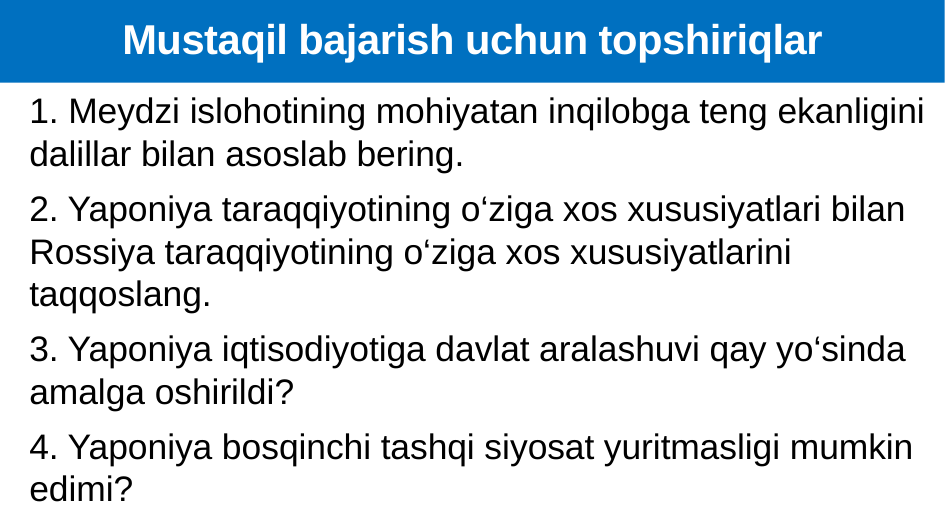

Mustaqil bajarish uchun topshiriqlar
1. Meydzi islohotining mohiyatan inqilobga teng ekanligini dalillar bilan asoslab bering.
2. Yaponiya taraqqiyotining o‘ziga xos xususiyatlari bilan Rossiya taraqqiyotining o‘ziga xos xususiyatlarini taqqoslang.
3. Yaponiya iqtisodiyotiga davlat aralashuvi qay yo‘sinda amalga oshirildi?
4. Yaponiya bosqinchi tashqi siyosat yuritmasligi mumkin edimi?